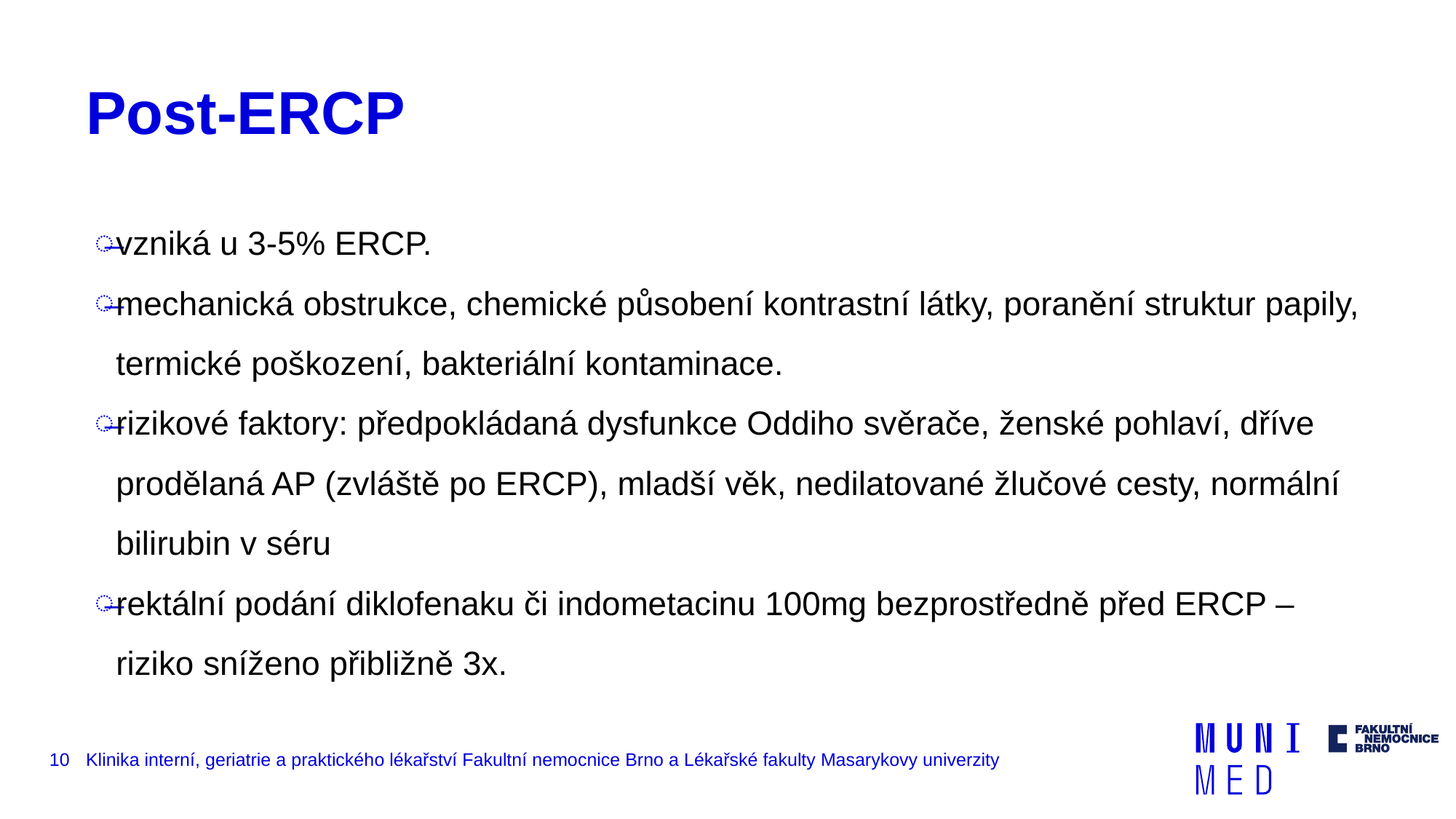

# Post-ERCP
vzniká u 3-5% ERCP.
mechanická obstrukce, chemické působení kontrastní látky, poranění struktur papily, termické poškození, bakteriální kontaminace.
rizikové faktory: předpokládaná dysfunkce Oddiho svěrače, ženské pohlaví, dříve prodělaná AP (zvláště po ERCP), mladší věk, nedilatované žlučové cesty, normální bilirubin v séru
rektální podání diklofenaku či indometacinu 100mg bezprostředně před ERCP – riziko sníženo přibližně 3x.
10
Klinika interní, geriatrie a praktického lékařství Fakultní nemocnice Brno a Lékařské fakulty Masarykovy univerzity